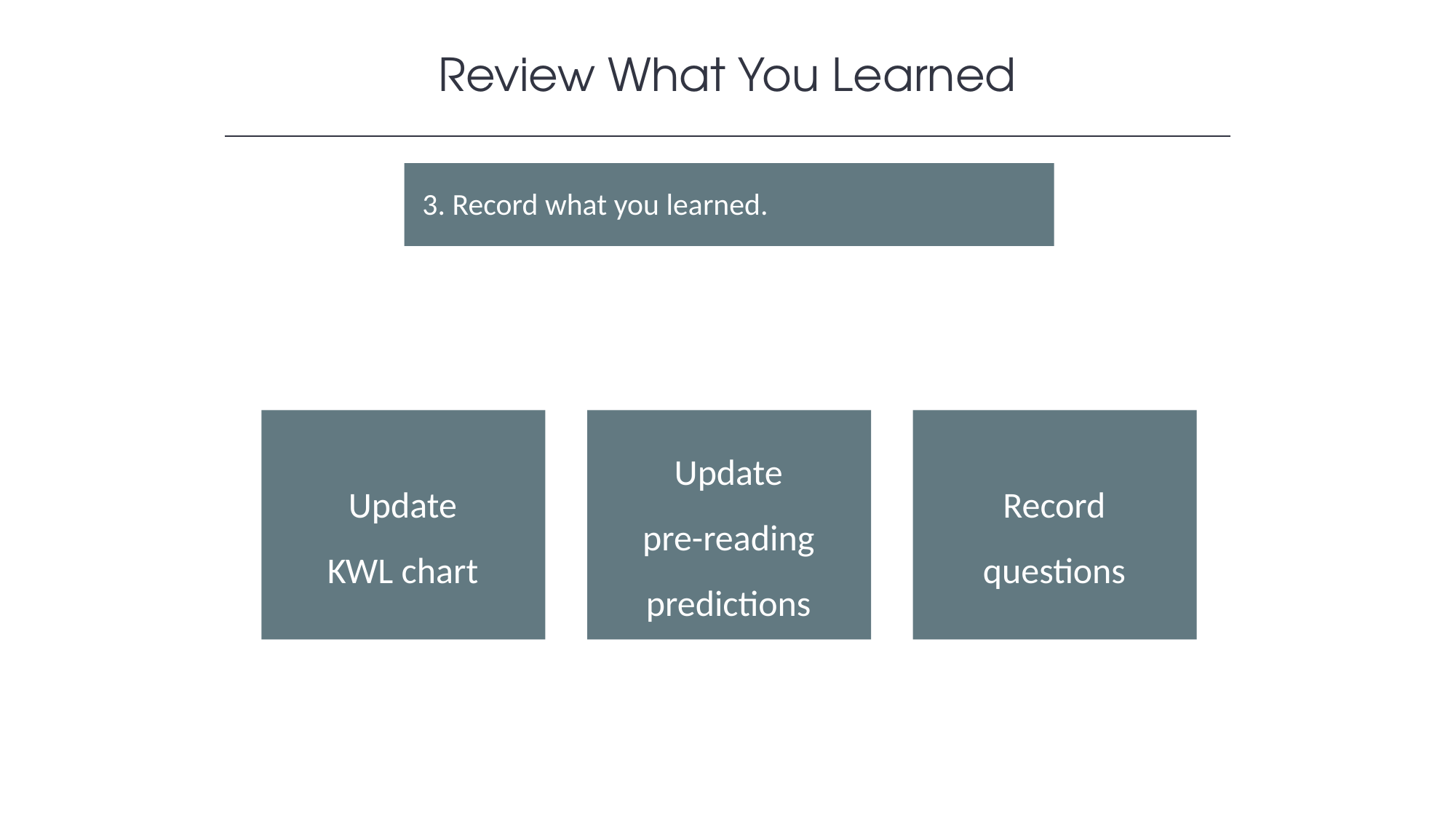

Review What You Learned

3. Record what you learned.

Update KWL chart

Update pre-reading predictions

Record questions